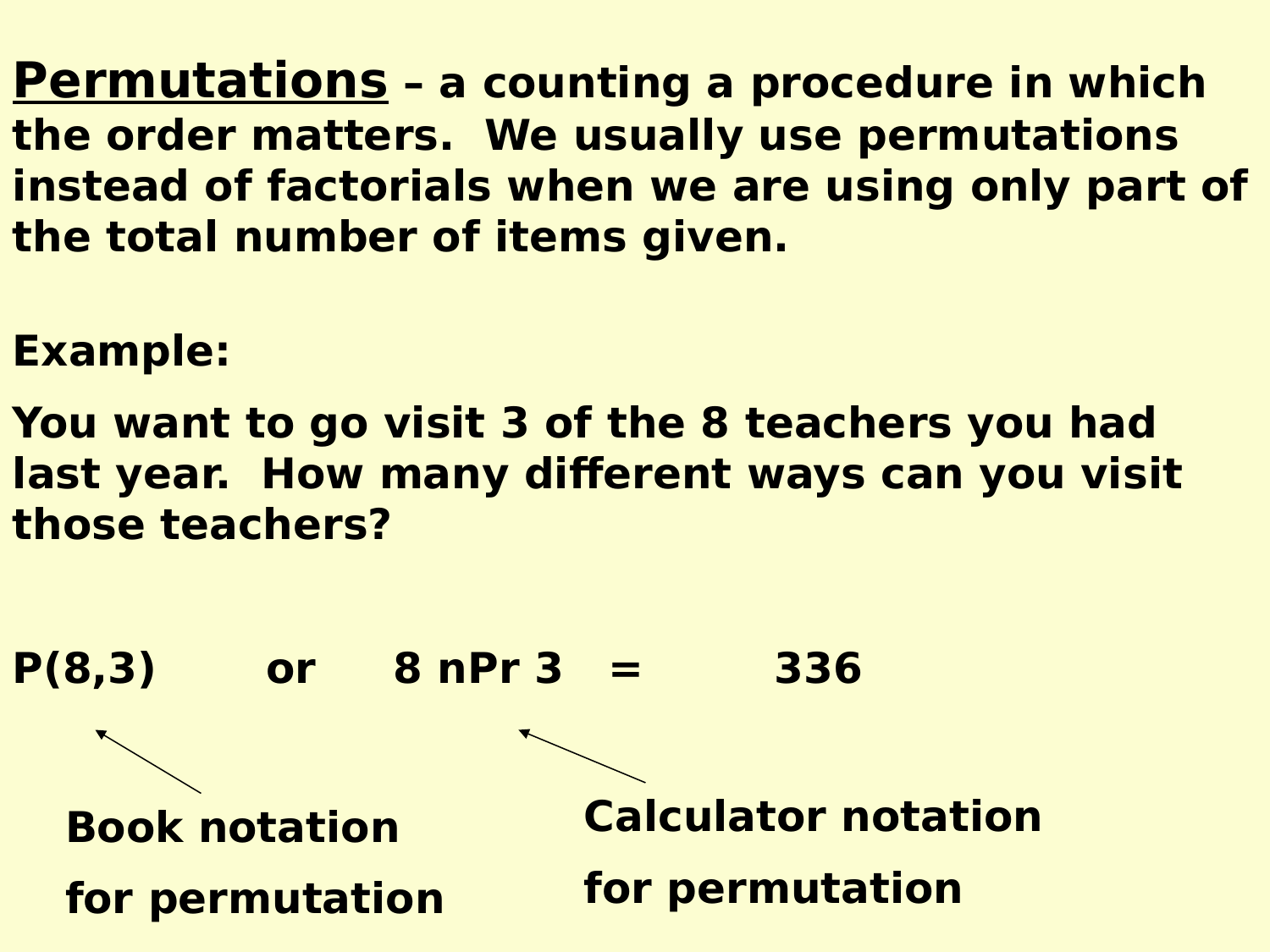

Permutations – a counting a procedure in which the order matters.  We usually use permutations instead of factorials when we are using only part of the total number of items given.
Example:
You want to go visit 3 of the 8 teachers you had last year.  How many different ways can you visit those teachers?

P(8,3) 	or	8 nPr 3   = 	336

Calculator notation
for permutation
Book notation
for permutation